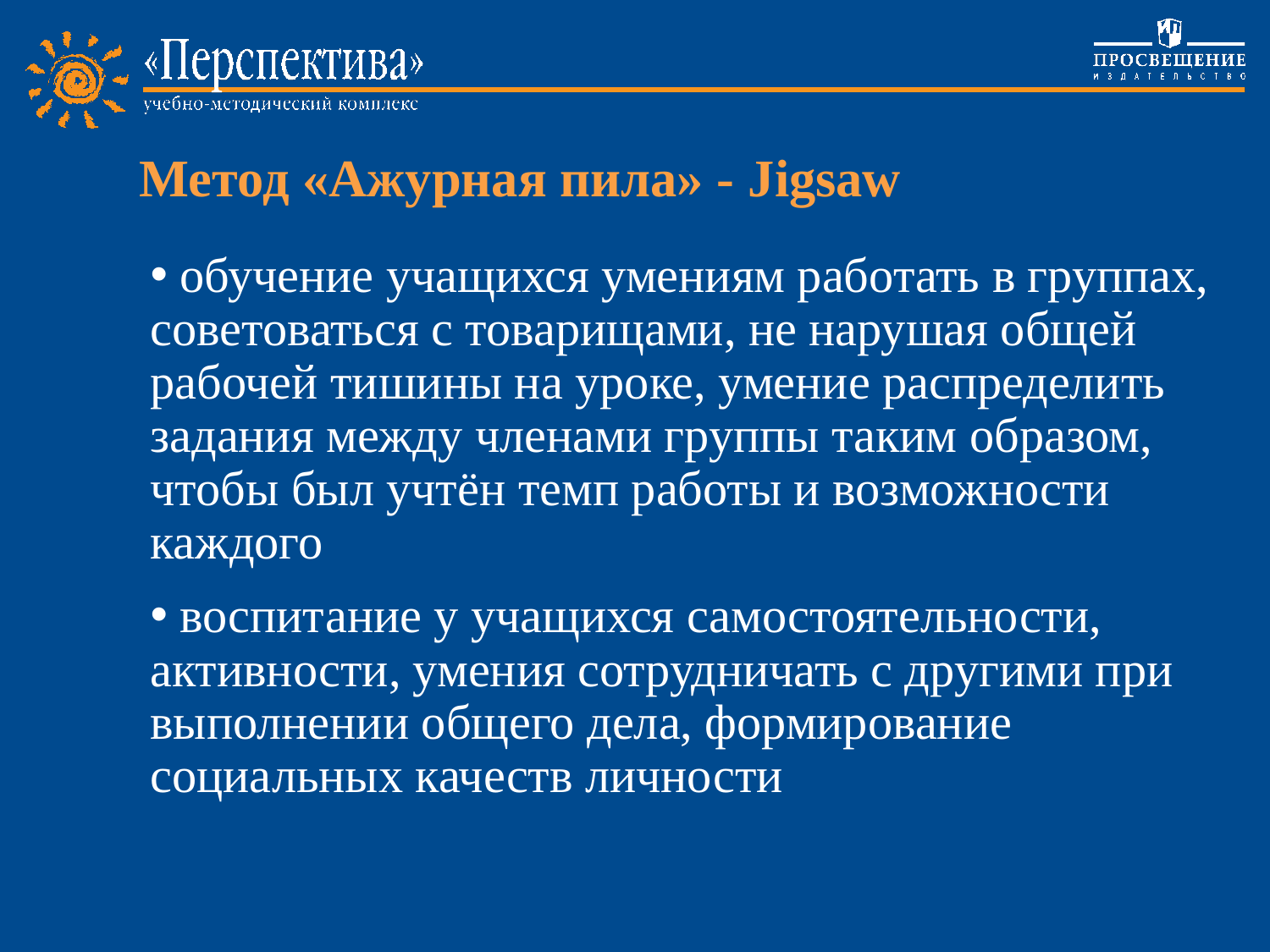

Метод «Ажурная пила» - Jigsaw
 обучение учащихся умениям работать в группах, советоваться с товарищами, не нарушая общей рабочей тишины на уроке, умение распределить задания между членами группы таким образом, чтобы был учтён темп работы и возможности каждого
 воспитание у учащихся самостоятельности, активности, умения сотрудничать с другими при выполнении общего дела, формирование социальных качеств личности